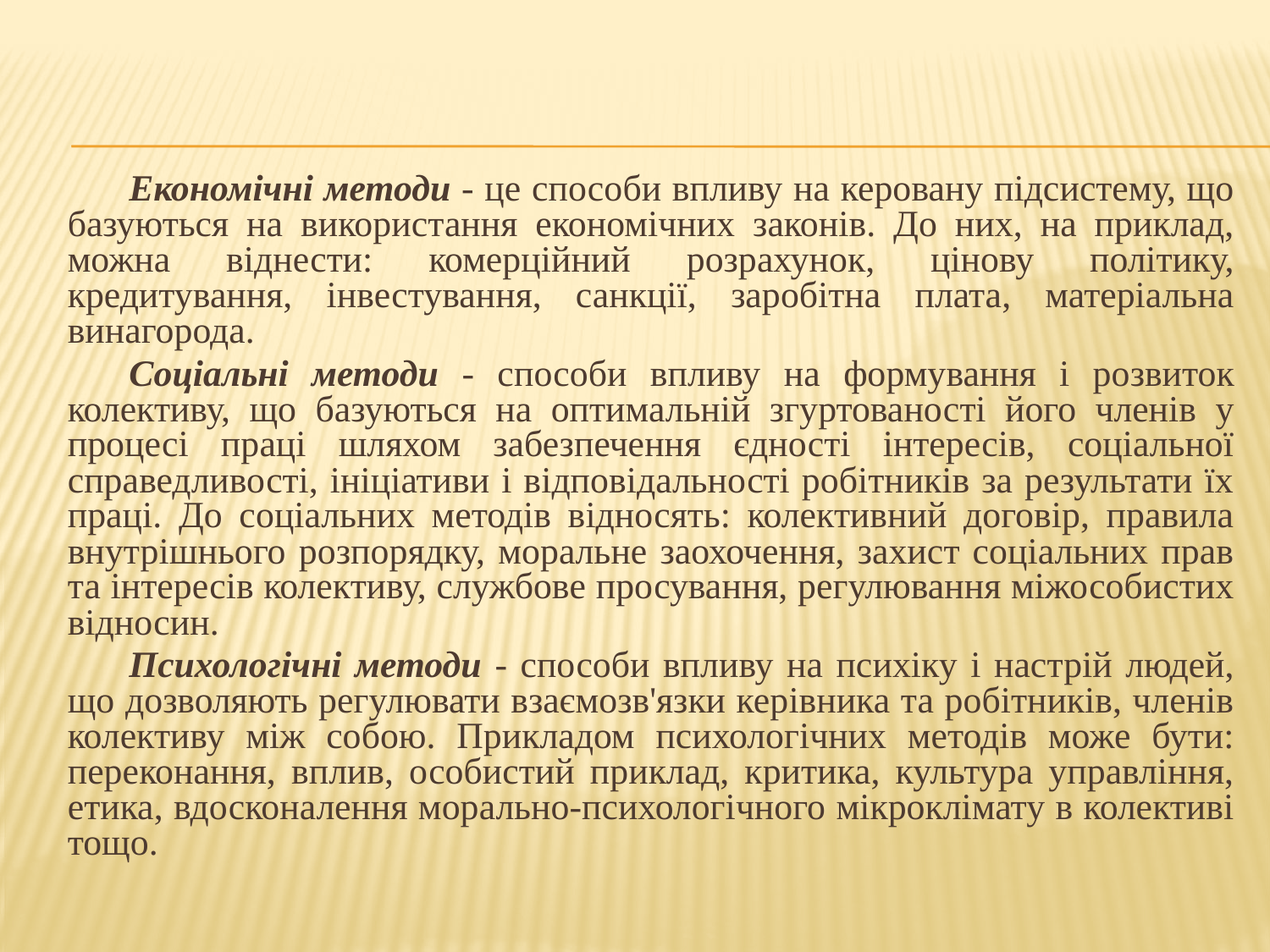

Економічні методи - це способи впливу на керовану підсистему, що базуються на використання економічних законів. До них, на приклад, можна віднести: комерційний розрахунок, цінову політику, кредитування, інвестування, санкції, заробітна плата, матеріальна винагорода.
Соціальні методи - способи впливу на формування і розвиток колективу, що базуються на оптимальній згуртованості його членів у процесі праці шляхом забезпечення єдності інтересів, соціальної справедливості, ініціативи і відповідальності робітників за результати їх праці. До соціальних методів відносять: колективний договір, правила внутрішнього розпорядку, моральне заохочення, захист соціальних прав та інтересів колективу, службове просування, регулювання міжособистих відносин.
Психологічні методи - способи впливу на психіку і настрій людей, що дозволяють регулювати взаємозв'язки керівника та робітників, членів колективу між собою. Прикладом психологічних методів може бути: переконання, вплив, особистий приклад, критика, культура управління, етика, вдосконалення морально-психологічного мікроклімату в колективі тощо.